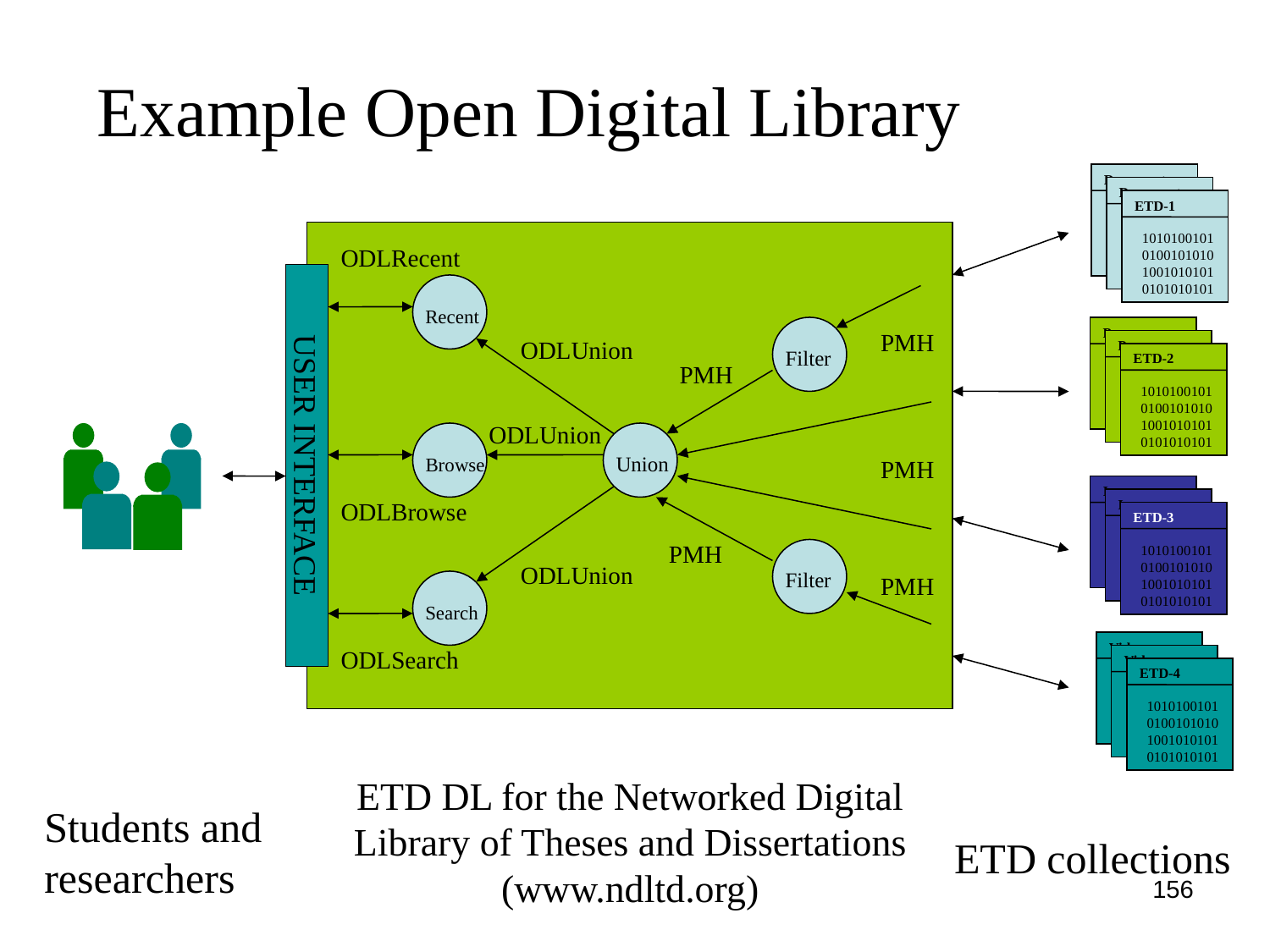

Example Open Digital Library

Document

1010100101010010101010010101010101010101
Document

1010100101010010101010010101010101010101
ETD-1

1010100101010010101010010101010101010101

Program

1010100101010010101010010101010101010101

Program

1010100101010010101010010101010101010101
ETD-2

1010100101010010101010010101010101010101

Image

1010100101010010101010010101010101010101

Image

1010100101010010101010010101010101010101

ETD-3

1010100101010010101010010101010101010101

Video

1010100101010010101010010101010101010101

Video

1010100101010010101010010101010101010101

ETD-4

1010100101010010101010010101010101010101

ODLRecent
USER INTERFACE

Recent

PMH
ODLUnion
Filter

PMH

ODLUnion

Union
Browse
PMH

ODLBrowse

PMH

ODLUnion
Filter
PMH

Search

ODLSearch
ETD DL for the Networked Digital Library of Theses and Dissertations (www.ndltd.org)
Students and
researchers
ETD collections
156